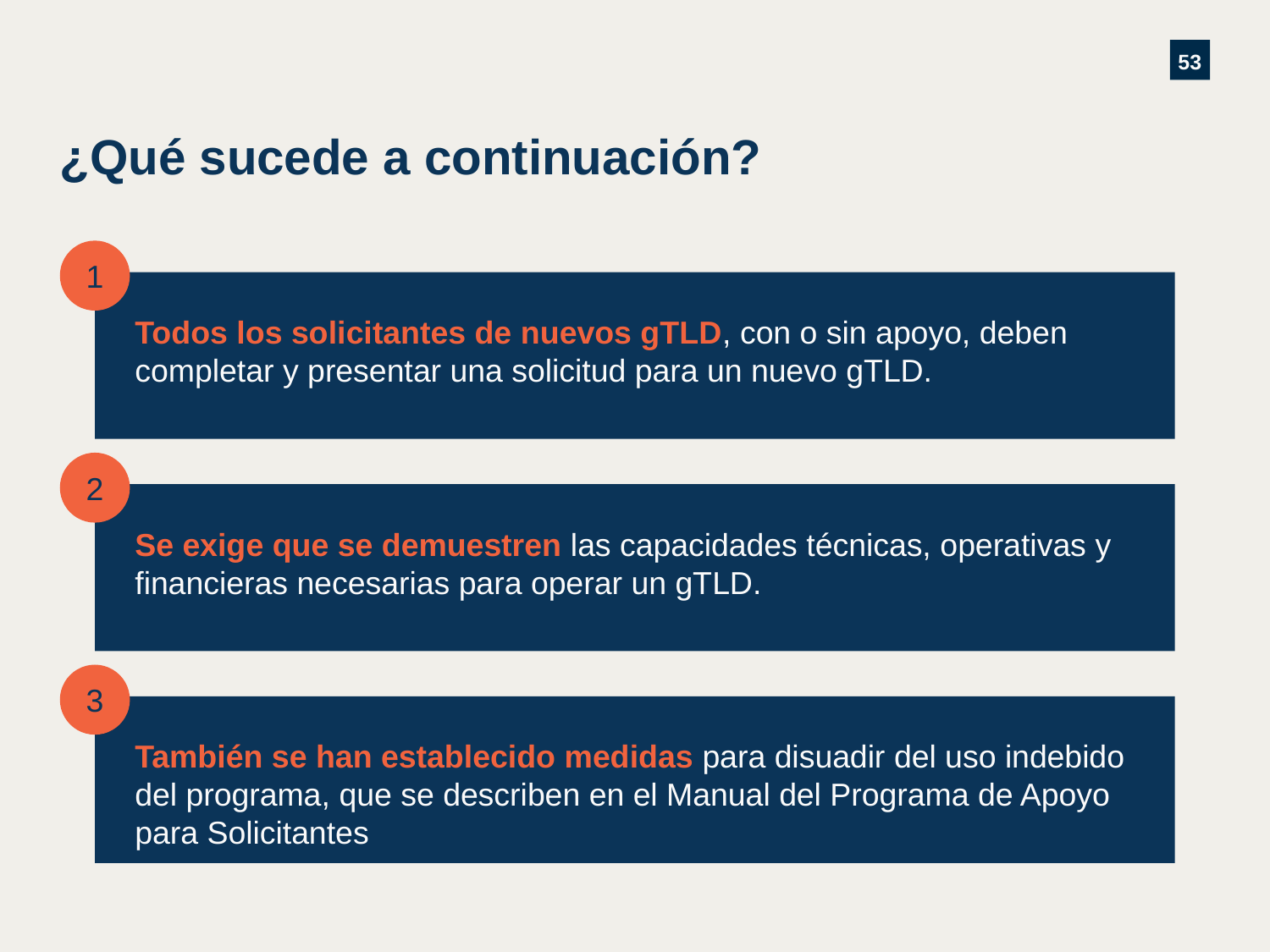

# ¿Qué sucede a continuación?
1
Todos los solicitantes de nuevos gTLD, con o sin apoyo, deben completar y presentar una solicitud para un nuevo gTLD.
2
Se exige que se demuestren las capacidades técnicas, operativas y financieras necesarias para operar un gTLD.
3
También se han establecido medidas para disuadir del uso indebido del programa, que se describen en el Manual del Programa de Apoyo para Solicitantes.